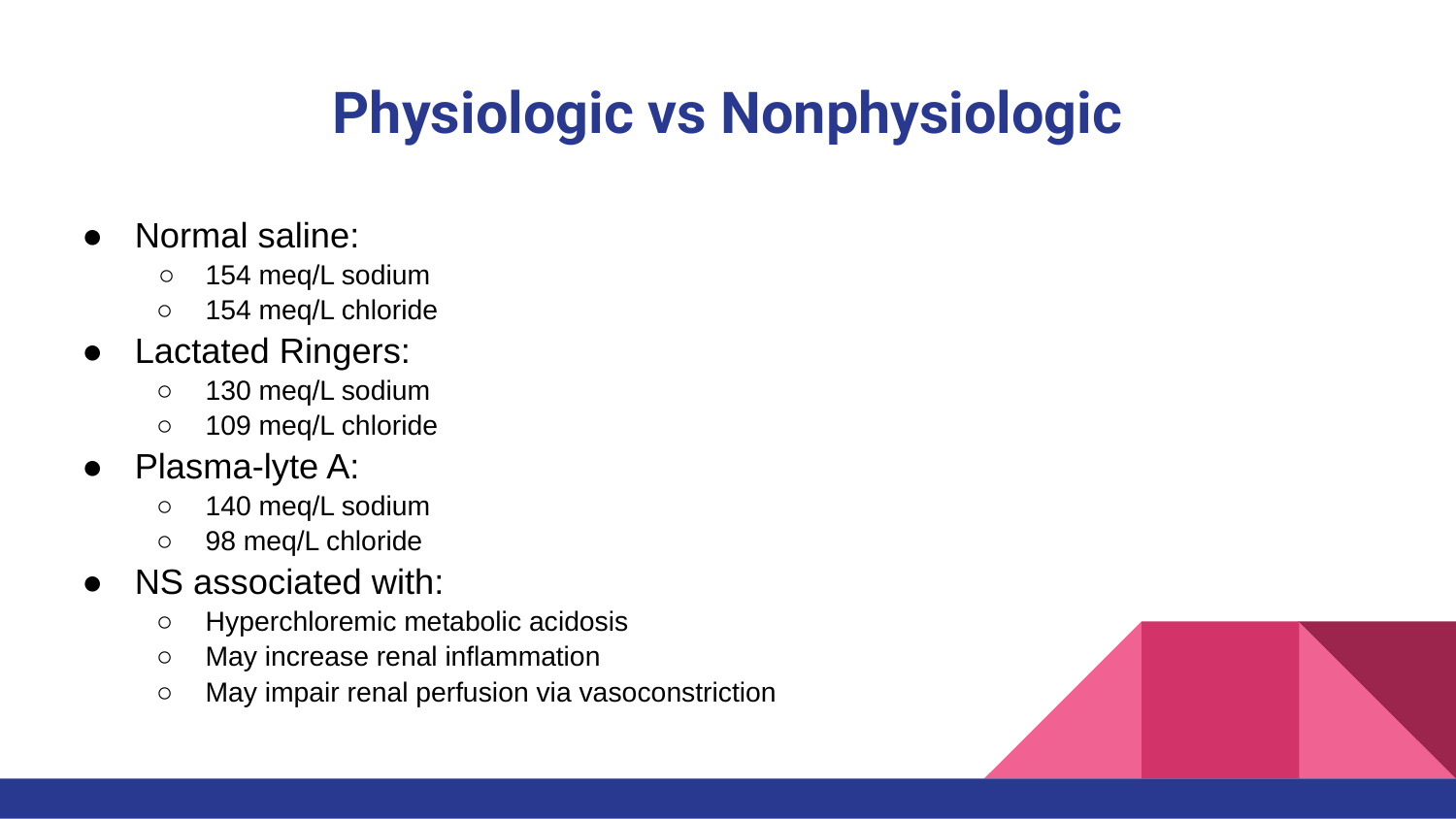

# Physiologic vs Nonphysiologic
Normal saline:
154 meq/L sodium
154 meq/L chloride
Lactated Ringers:
130 meq/L sodium
109 meq/L chloride
Plasma-lyte A:
140 meq/L sodium
98 meq/L chloride
NS associated with:
Hyperchloremic metabolic acidosis
May increase renal inflammation
May impair renal perfusion via vasoconstriction